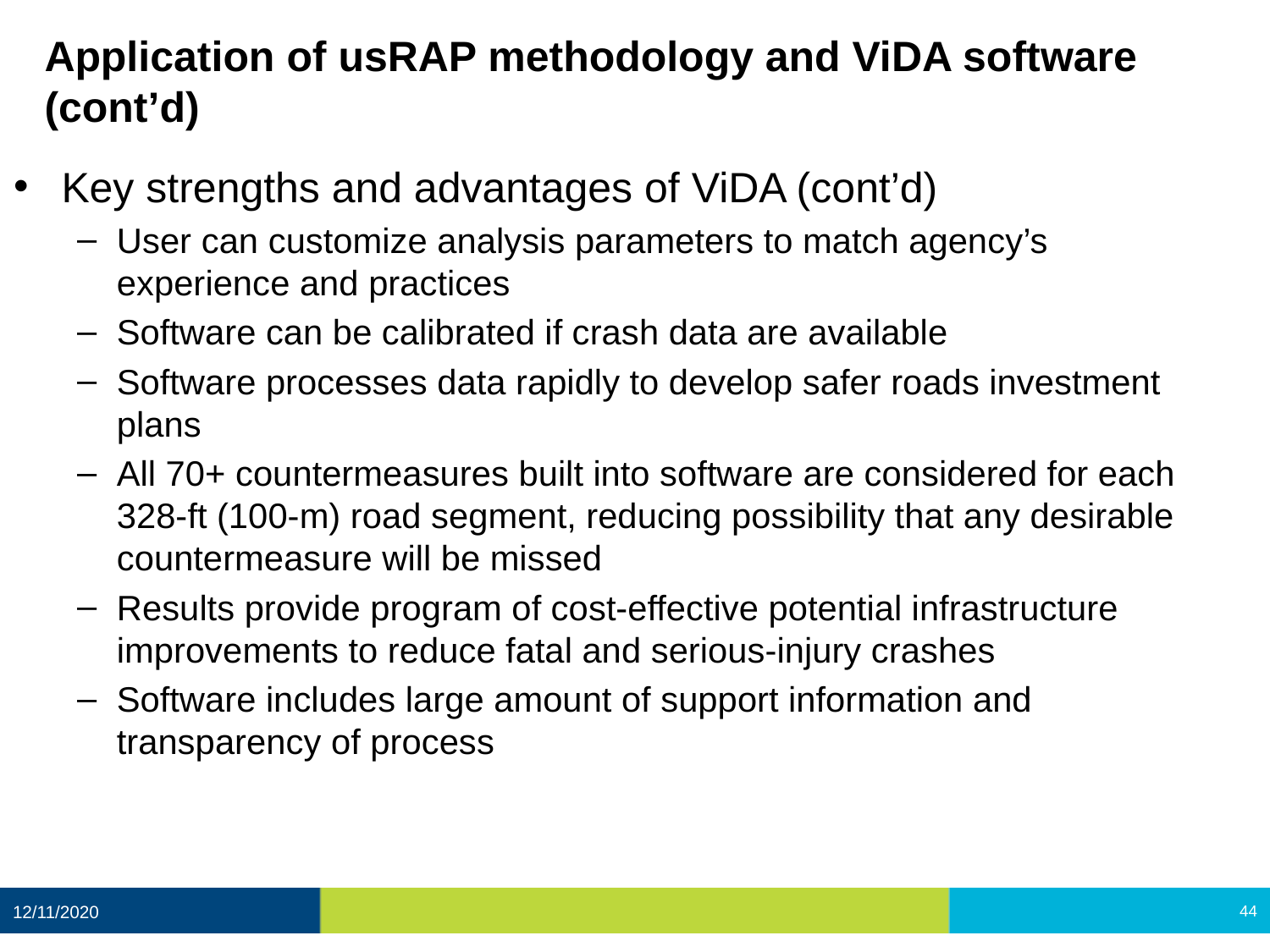

# Application of usRAP methodology and ViDA software (cont’d)

Key strengths and advantages of ViDA (cont’d)
User can customize analysis parameters to match agency’s experience and practices
Software can be calibrated if crash data are available
Software processes data rapidly to develop safer roads investment plans
All 70+ countermeasures built into software are considered for each 328-ft (100-m) road segment, reducing possibility that any desirable countermeasure will be missed
Results provide program of cost-effective potential infrastructure improvements to reduce fatal and serious-injury crashes
Software includes large amount of support information and transparency of process
12/11/2020